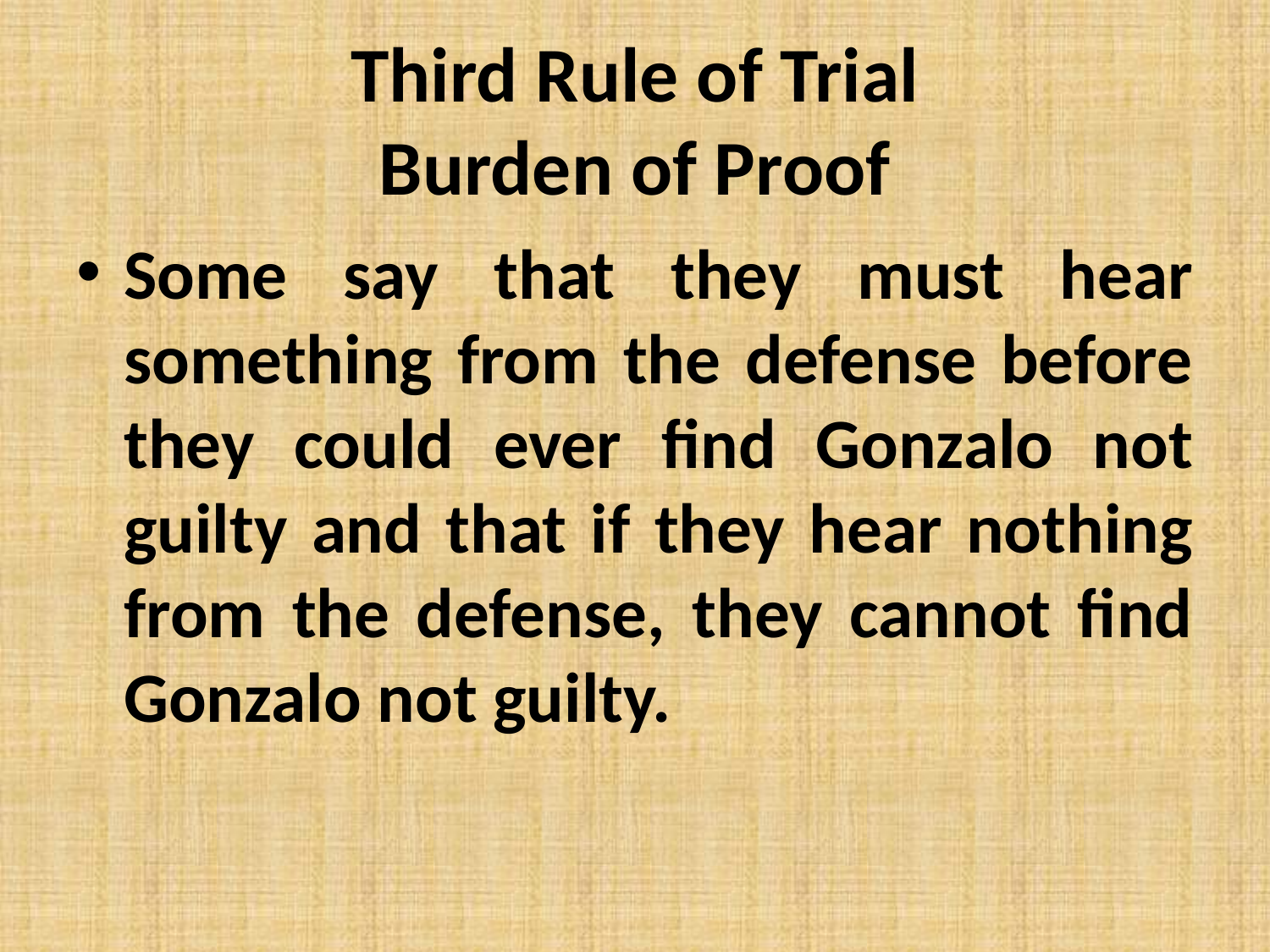

# Third Rule of Trial Burden of Proof
Some say that they must hear something from the defense before they could ever find Gonzalo not guilty and that if they hear nothing from the defense, they cannot find Gonzalo not guilty.